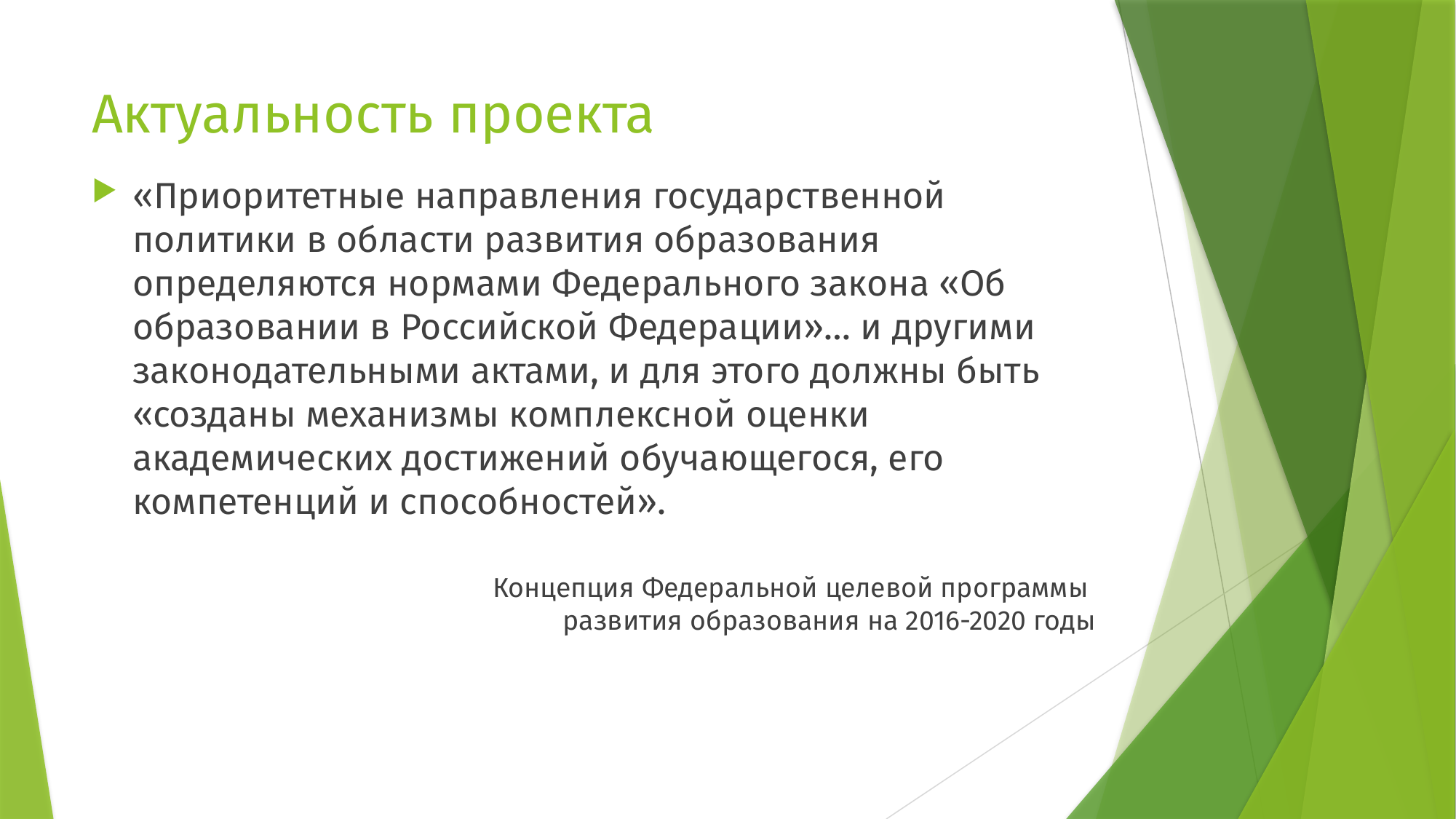

# Актуальность проекта
«Приоритетные направления государственной политики в области развития образования определяются нормами Федерального закона «Об образовании в Российской Федерации»… и другими законодательными актами, и для этого должны быть «созданы механизмы комплексной оценки академических достижений обучающегося, его компетенций и способностей».

Концепция Федеральной целевой программы
развития образования на 2016-2020 годы